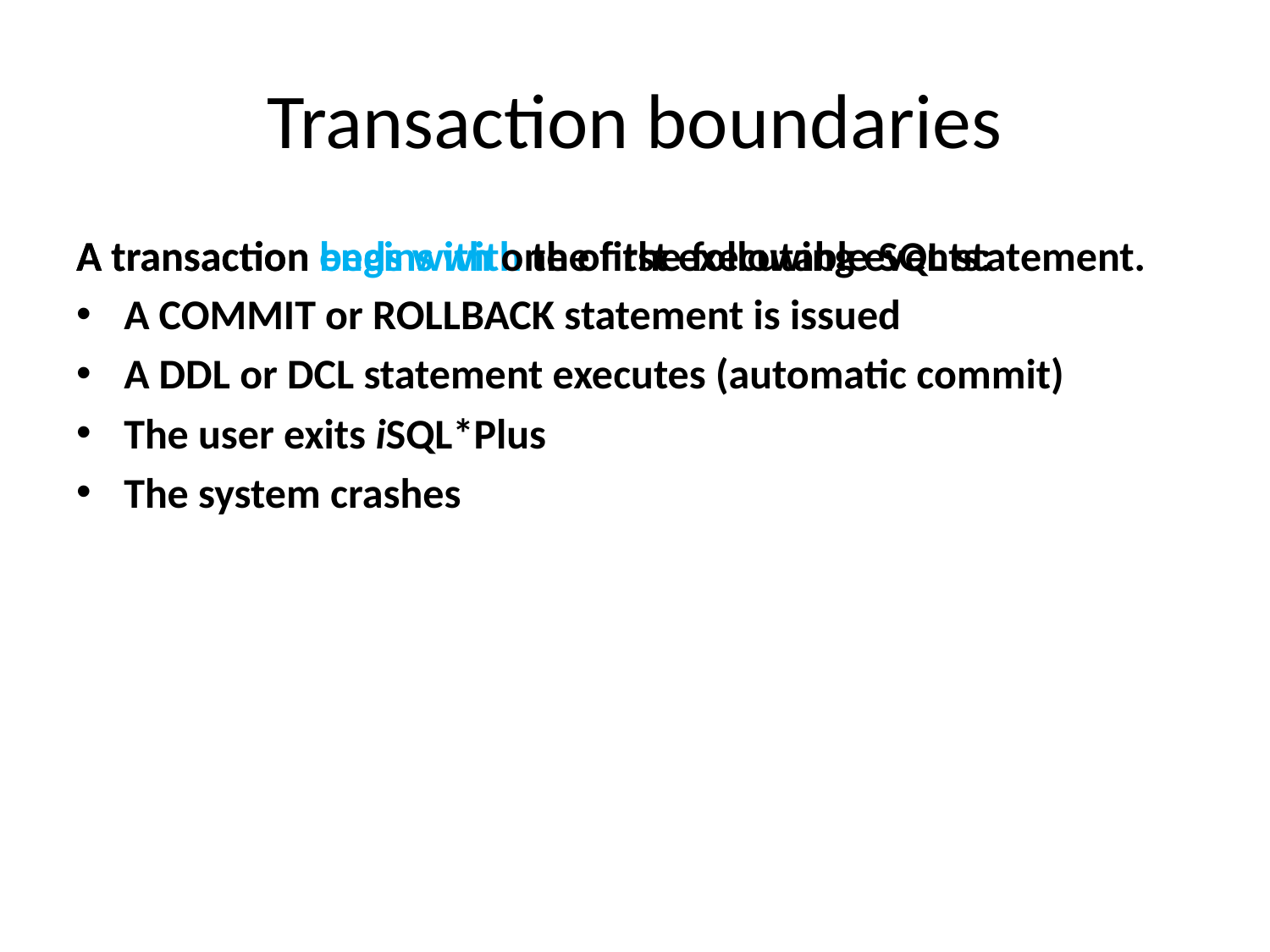

# Transaction boundaries
A transaction begins with the first executable SQL statement.
A transaction ends with one of the following events:
A COMMIT or ROLLBACK statement is issued
A DDL or DCL statement executes (automatic commit)
The user exits iSQL*Plus
The system crashes